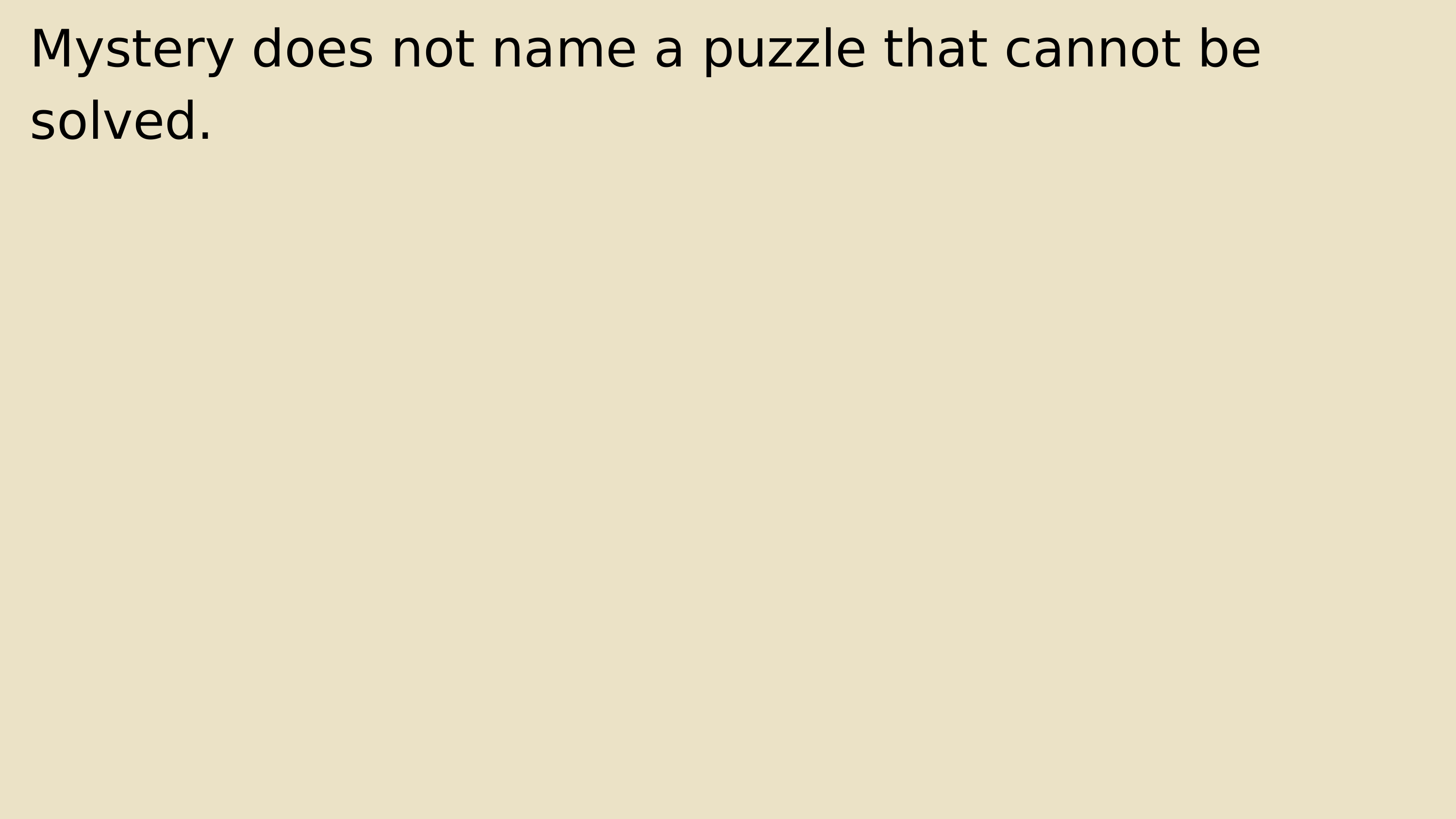

Mystery does not name a puzzle that cannot be solved.